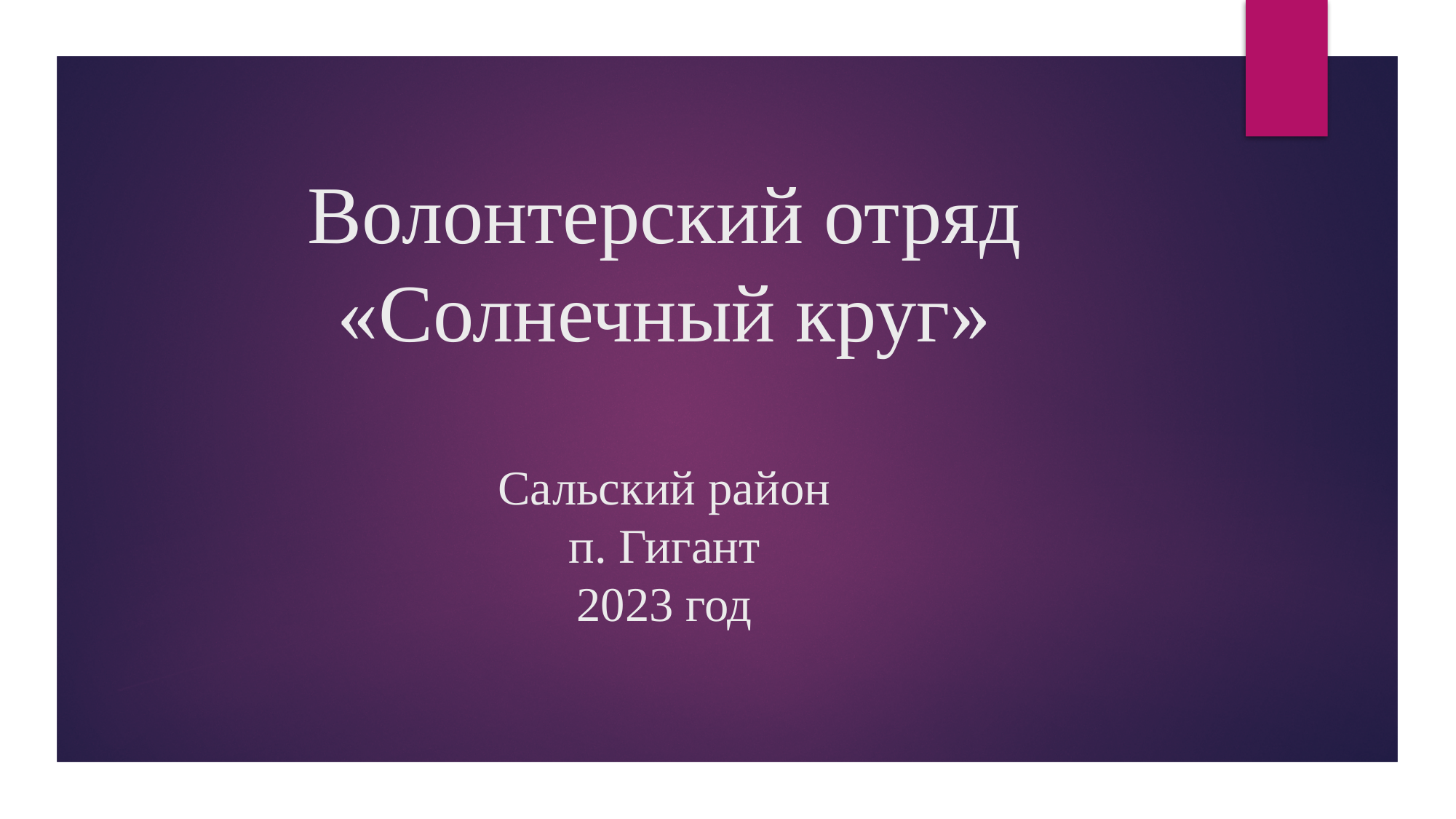

# Волонтерский отряд «Солнечный круг» Сальский район п. Гигант 2023 год